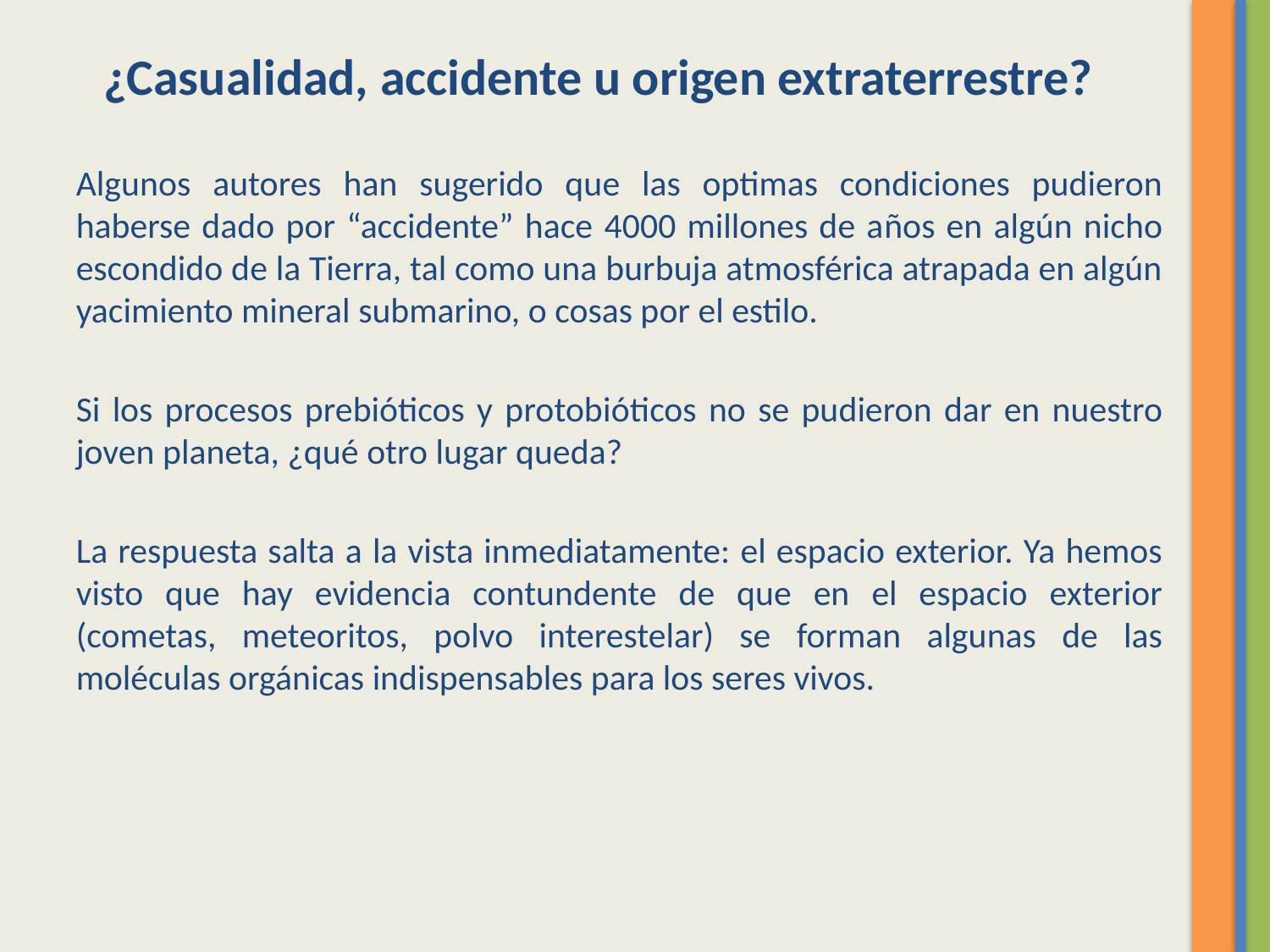

¿Casualidad, accidente u origen extraterrestre?

Algunos autores han sugerido que las optimas condiciones pudieron haberse dado por “accidente” hace 4000 millones de años en algún nicho escondido de la Tierra, tal como una burbuja atmosférica atrapada en algún yacimiento mineral submarino, o cosas por el estilo.

Si los procesos prebióticos y protobióticos no se pudieron dar en nuestro joven planeta, ¿qué otro lugar queda?

La respuesta salta a la vista inmediatamente: el espacio exterior. Ya hemos visto que hay evidencia contundente de que en el espacio exterior (cometas, meteoritos, polvo interestelar) se forman algunas de las moléculas orgánicas indispensables para los seres vivos.